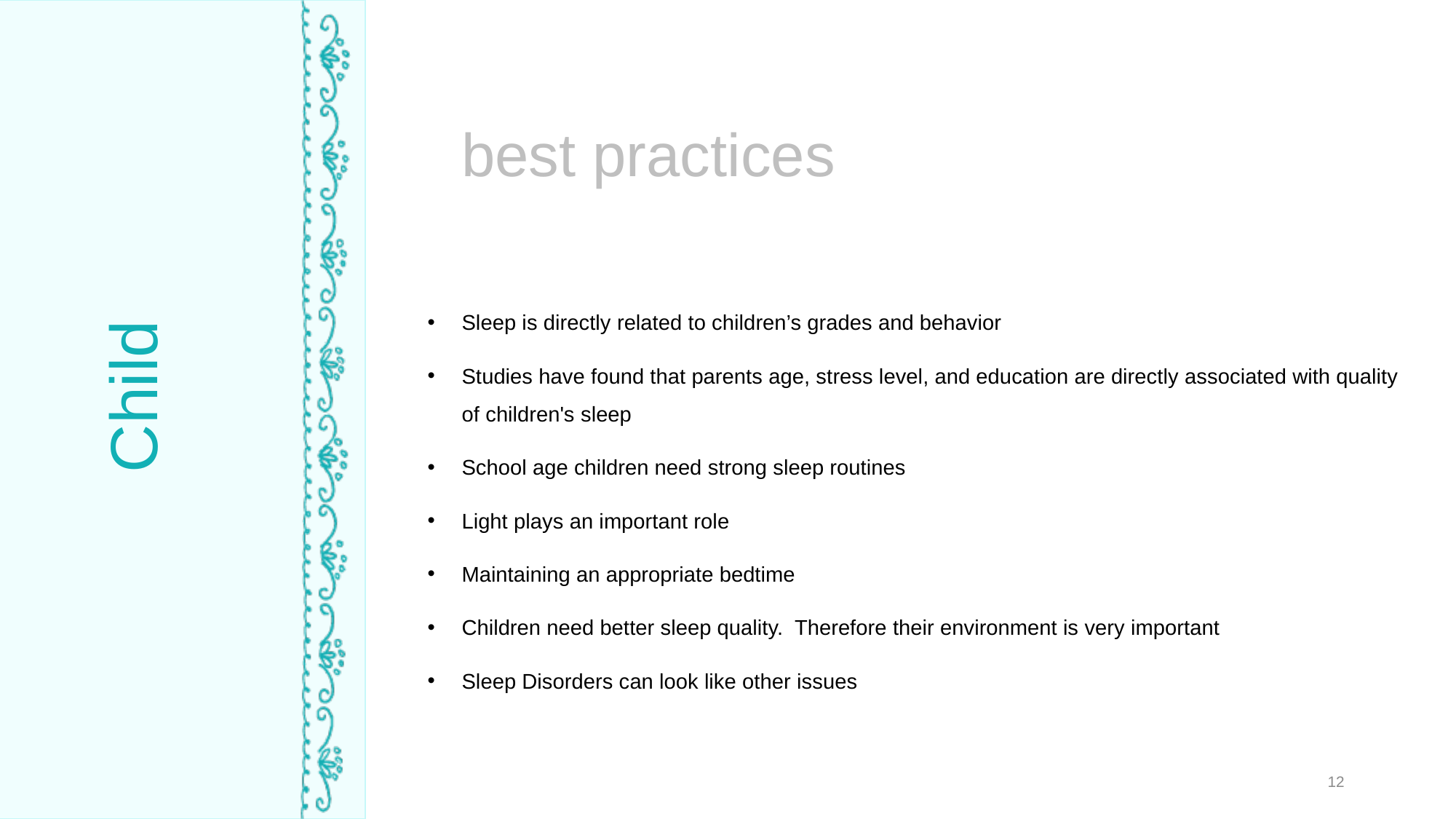

best practices
Sleep is directly related to children’s grades and behavior
Studies have found that parents age, stress level, and education are directly associated with quality of children's sleep
School age children need strong sleep routines
Light plays an important role
Maintaining an appropriate bedtime
Children need better sleep quality.  Therefore their environment is very important
Sleep Disorders can look like other issues
Child
TIME ASLEEP
12